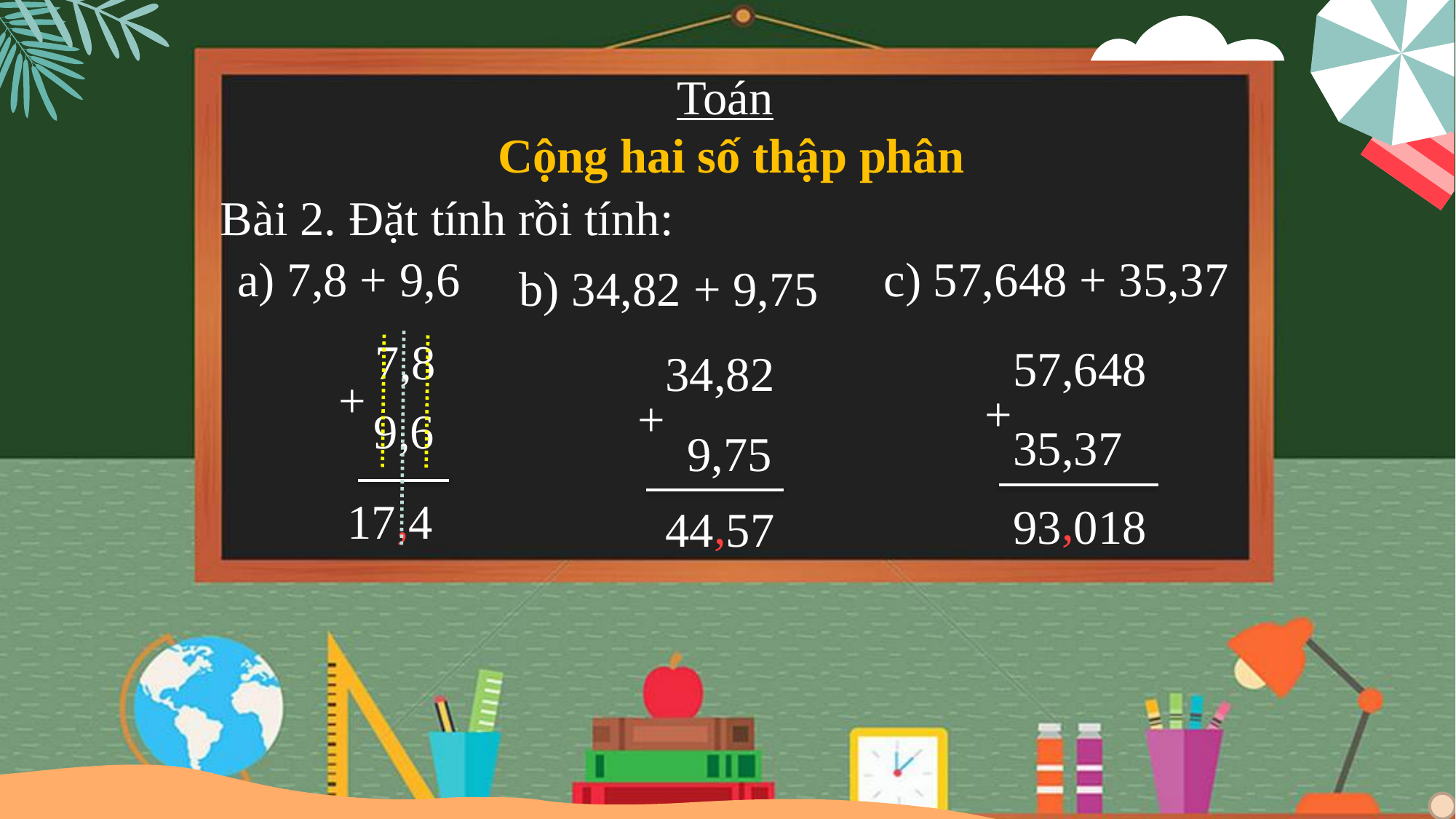

Toán
Cộng hai số thập phân
Bài 2. Đặt tính rồi tính:
a) 7,8 + 9,6
c) 57,648 + 35,37
b) 34,82 + 9,75

7,8
57,648
34,82
+
+
+
 9,6
35,37
9,75
,
17 4
,
93 018
,
44 57